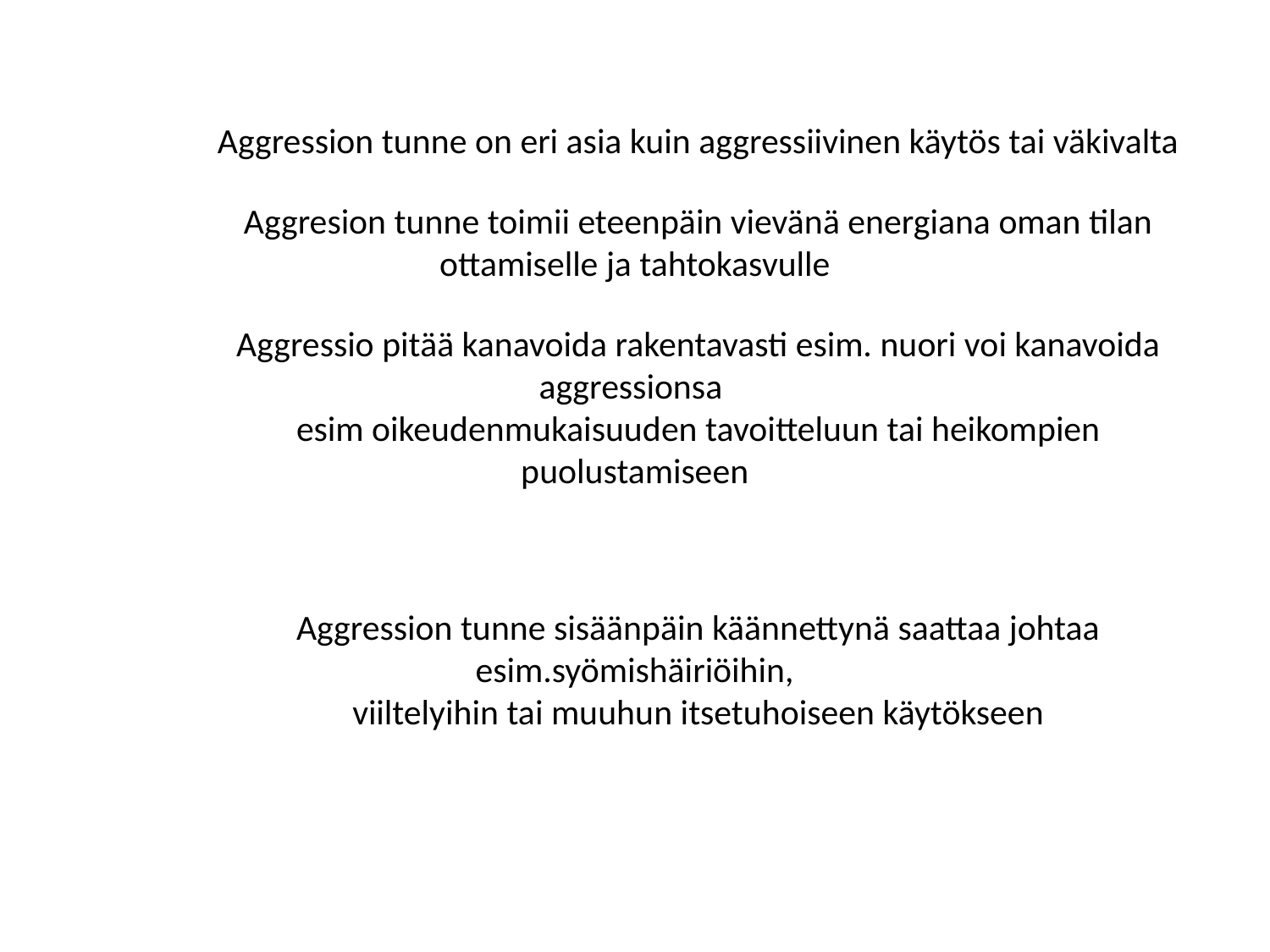

Aggression tunne on eri asia kuin aggressiivinen käytös tai väkivalta

	Aggresion tunne toimii eteenpäin vievänä energiana oman tilan ottamiselle ja tahtokasvulle

	Aggressio pitää kanavoida rakentavasti esim. nuori voi kanavoida aggressionsa
	esim oikeudenmukaisuuden tavoitteluun tai heikompien puolustamiseen

	Aggression tunne sisäänpäin käännettynä saattaa johtaa esim.syömishäiriöihin,
	viiltelyihin tai muuhun itsetuhoiseen käytökseen